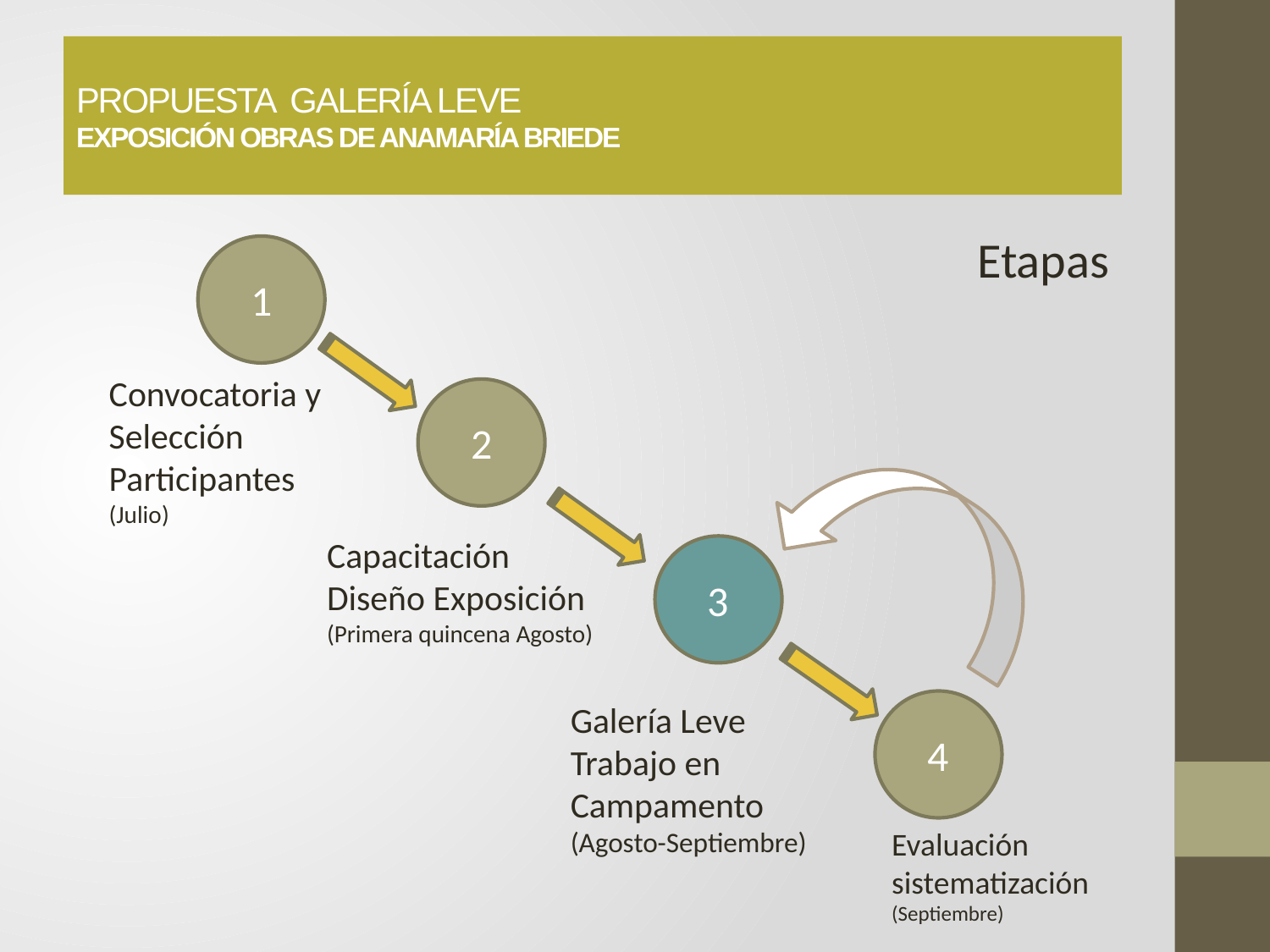

PROPUESTA  GALERÍA LEVE
EXPOSICIÓN OBRAS DE ANAMARÍA BRIEDE
#
Etapas

1

Convocatoria y Selección Participantes
(Julio)
2

Capacitación
Diseño Exposición
(Primera quincena Agosto)
3

4
Galería Leve
Trabajo en
Campamento
(Agosto-Septiembre)

Evaluación
sistematización
(Septiembre)